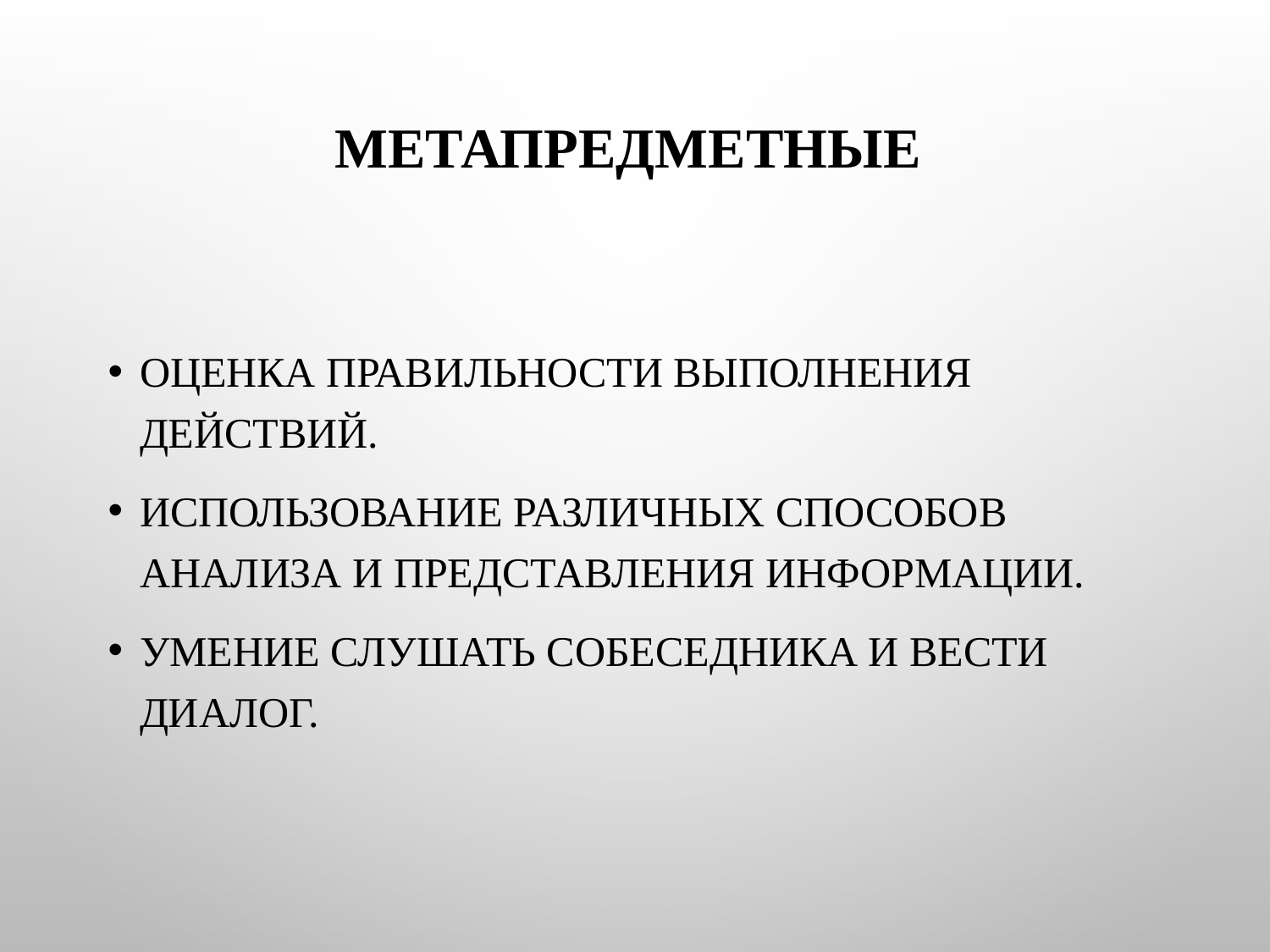

# Метапредметные
Оценка правильности выполнения действий.
Использование различных способов анализа и представления информации.
Умение слушать собеседника и вести диалог.